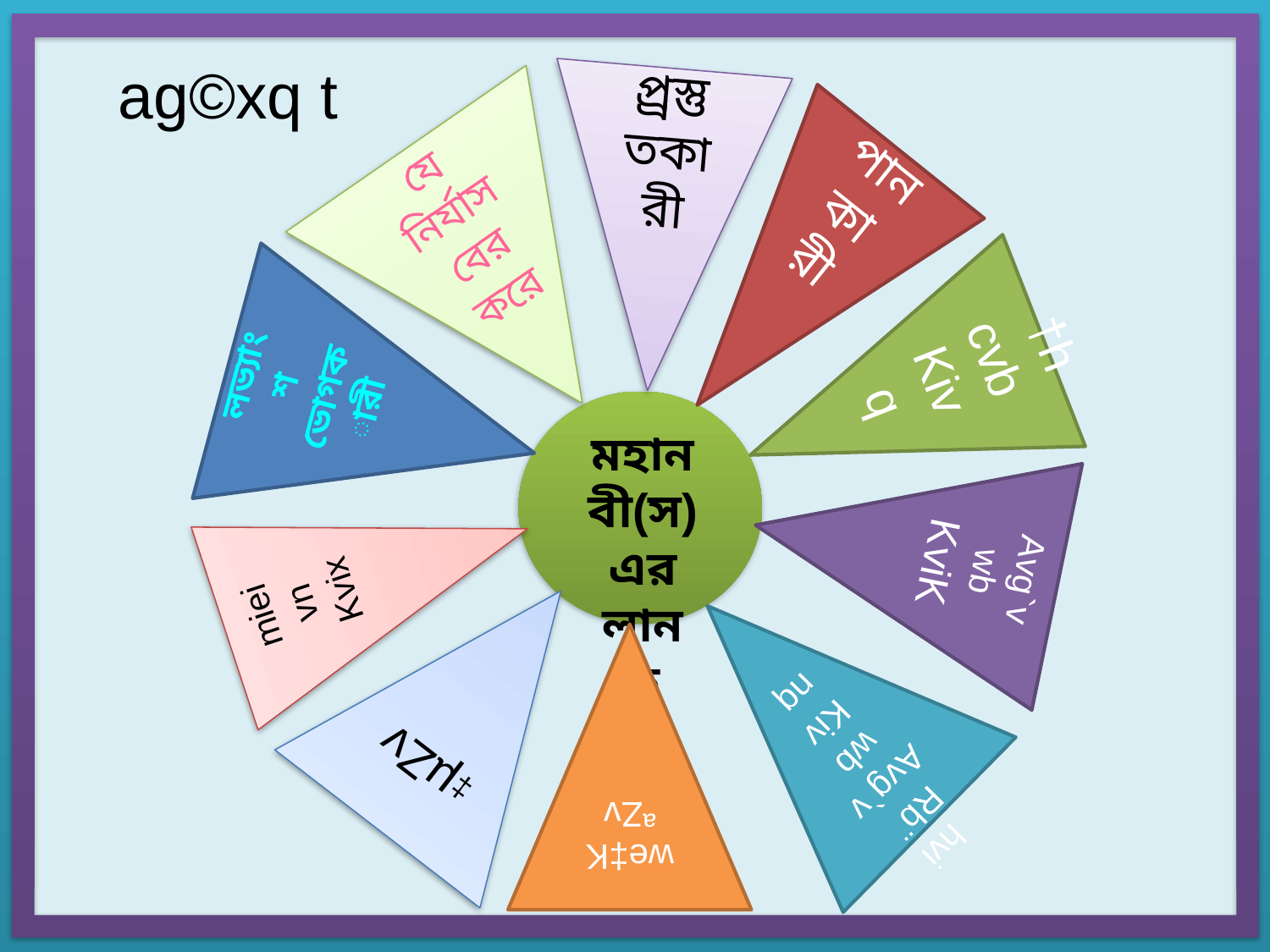

ag©xq t
প্র্রস্তুতকারী
পানকারী

যে নির্যাস বের করে
 †h cvb Kivq
লভ্যাংশ ভোগকারী

Avg`vwb KviK
মহানবী(স) এর লানত
mieivn Kvix
 hvi Rb¨ Avg`vwb Kiv nq
‡µZv
we‡KªZv